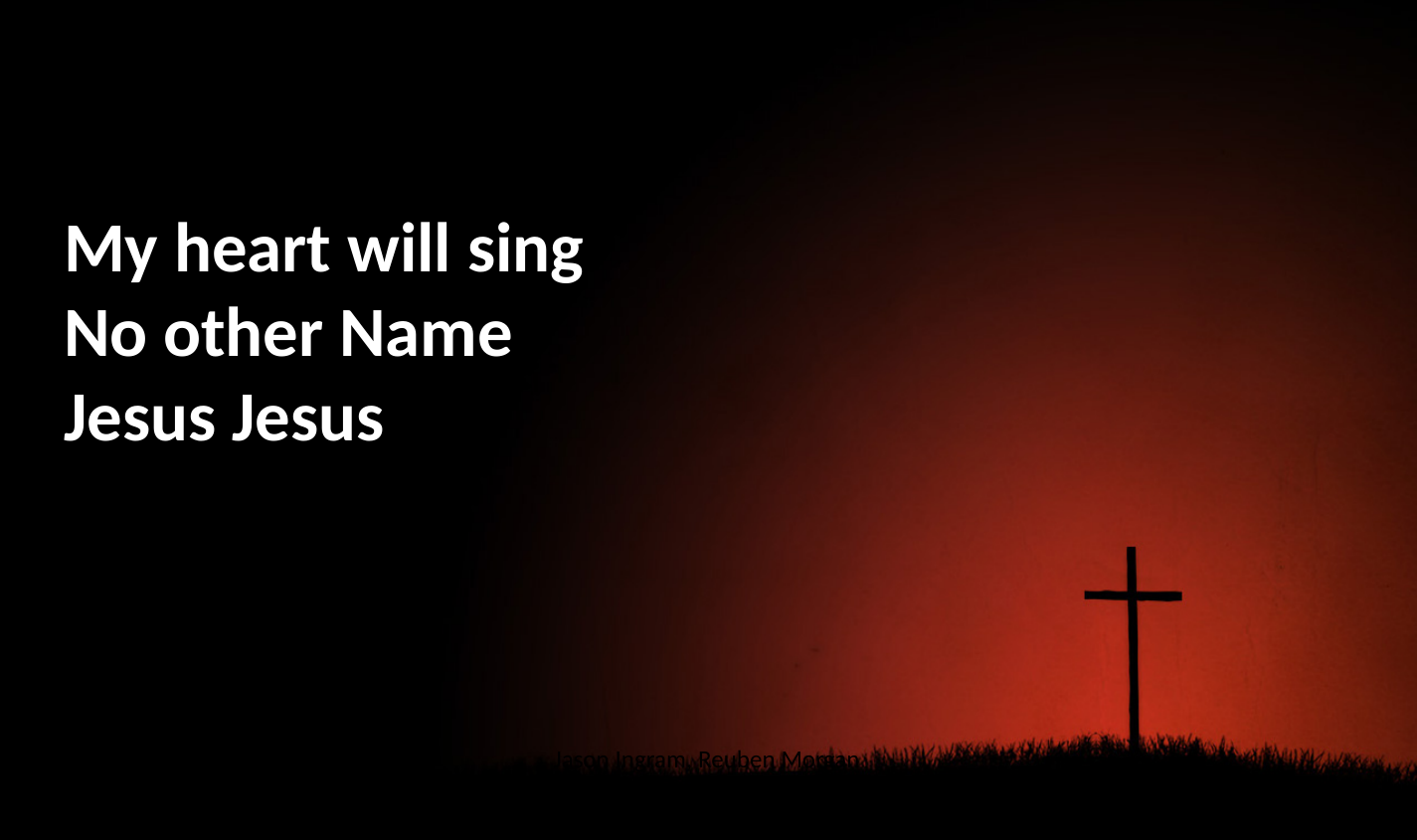

My heart will sing
No other Name
Jesus Jesus
Jason Ingram, Reuben Morgan
2009 SHOUT! Publishing, Windsor Hill Music, Sony/ATV Timber Publishing
CCLI 78316